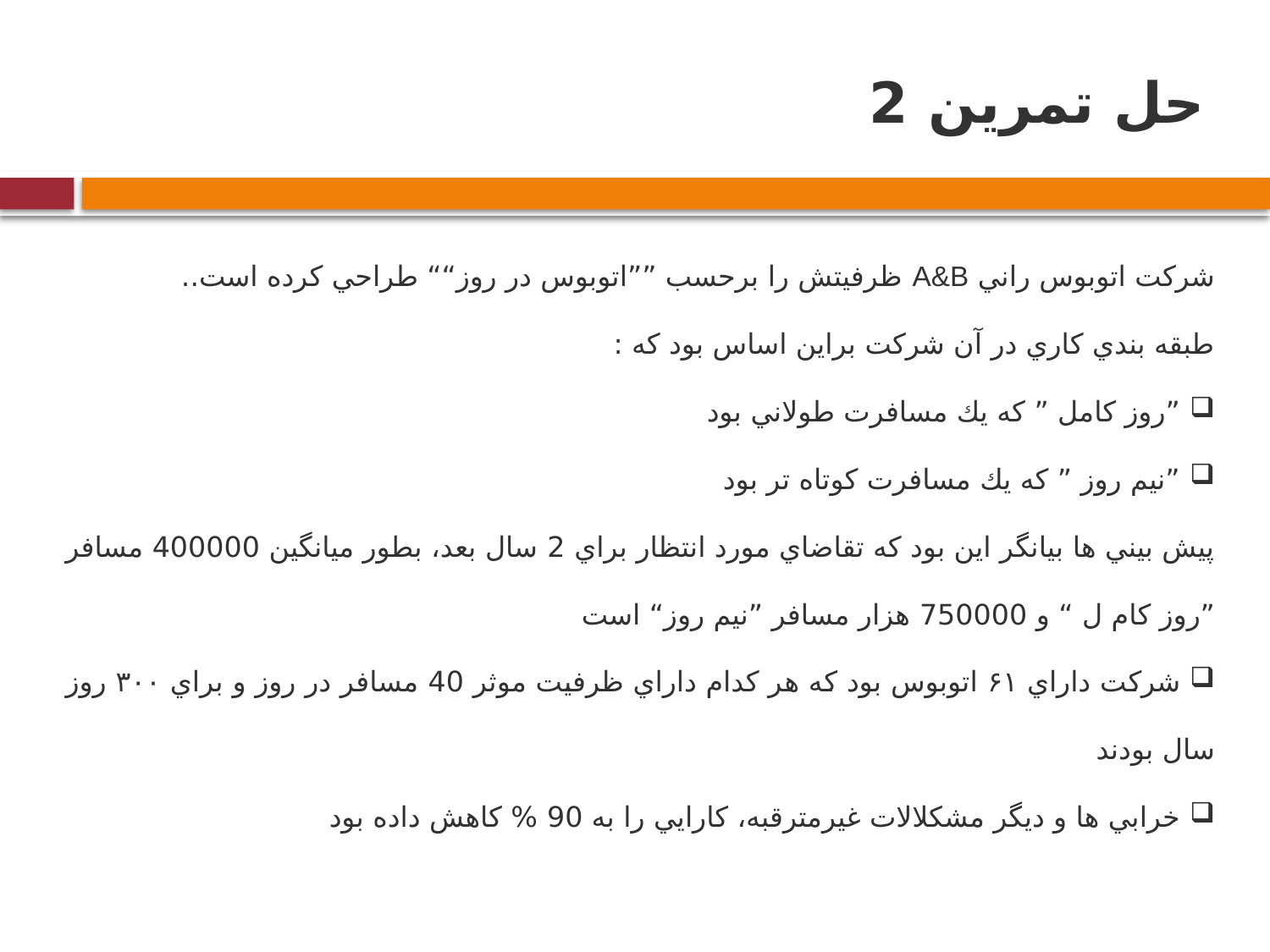

# حل تمرین 2
شركت اتوبوس راني A&B ظرفيتش را برحسب ””اتوبوس در روز““ طراحي كرده است..
طبقه بندي كاري در آن شركت براين اساس بود كه :
 ”روز كامل ” كه يك مسافرت طولاني بود
 ”نيم روز ” كه يك مسافرت كوتاه تر بود
پيش بيني ها بيانگر اين بود كه تقاضاي مورد انتظار براي 2 سال بعد، بطور ميانگين 400000 مسافر ”روز كام ل “ و 750000 هزار مسافر ”نيم روز“ است
 شركت داراي ۶۱ اتوبوس بود كه هر كدام داراي ظرفيت موثر 40 مسافر در روز و براي ۳۰۰ روز سال بودند
 خرابي ها و ديگر مشكلالات غيرمترقبه، كارايي را به 90 % كاهش داده بود